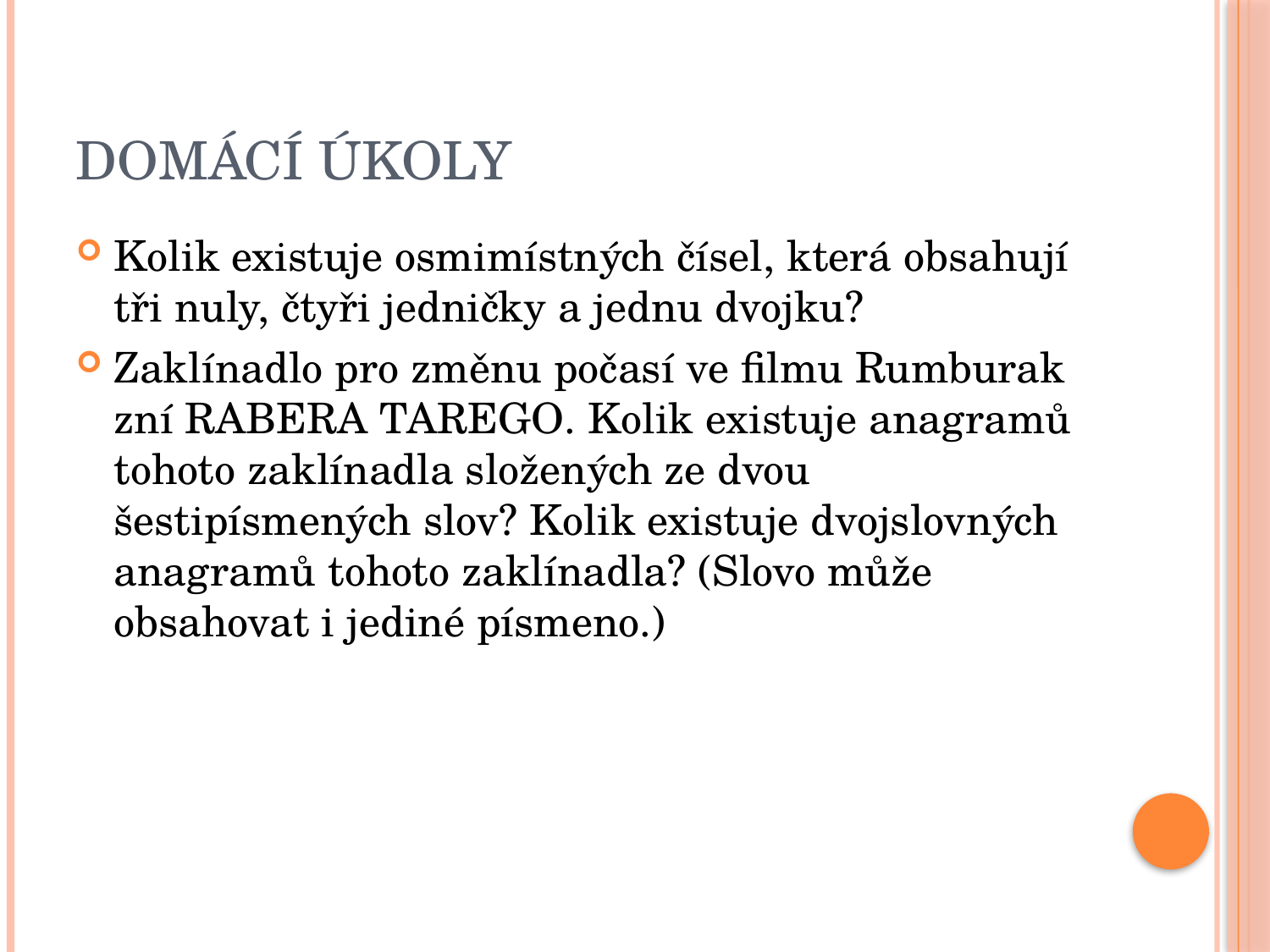

# Domácí úkoly
Kolik existuje osmimístných čísel, která obsahují tři nuly, čtyři jedničky a jednu dvojku?
Zaklínadlo pro změnu počasí ve filmu Rumburak zní RABERA TAREGO. Kolik existuje anagramů tohoto zaklínadla složených ze dvou šestipísmených slov? Kolik existuje dvojslovných anagramů tohoto zaklínadla? (Slovo může obsahovat i jediné písmeno.)